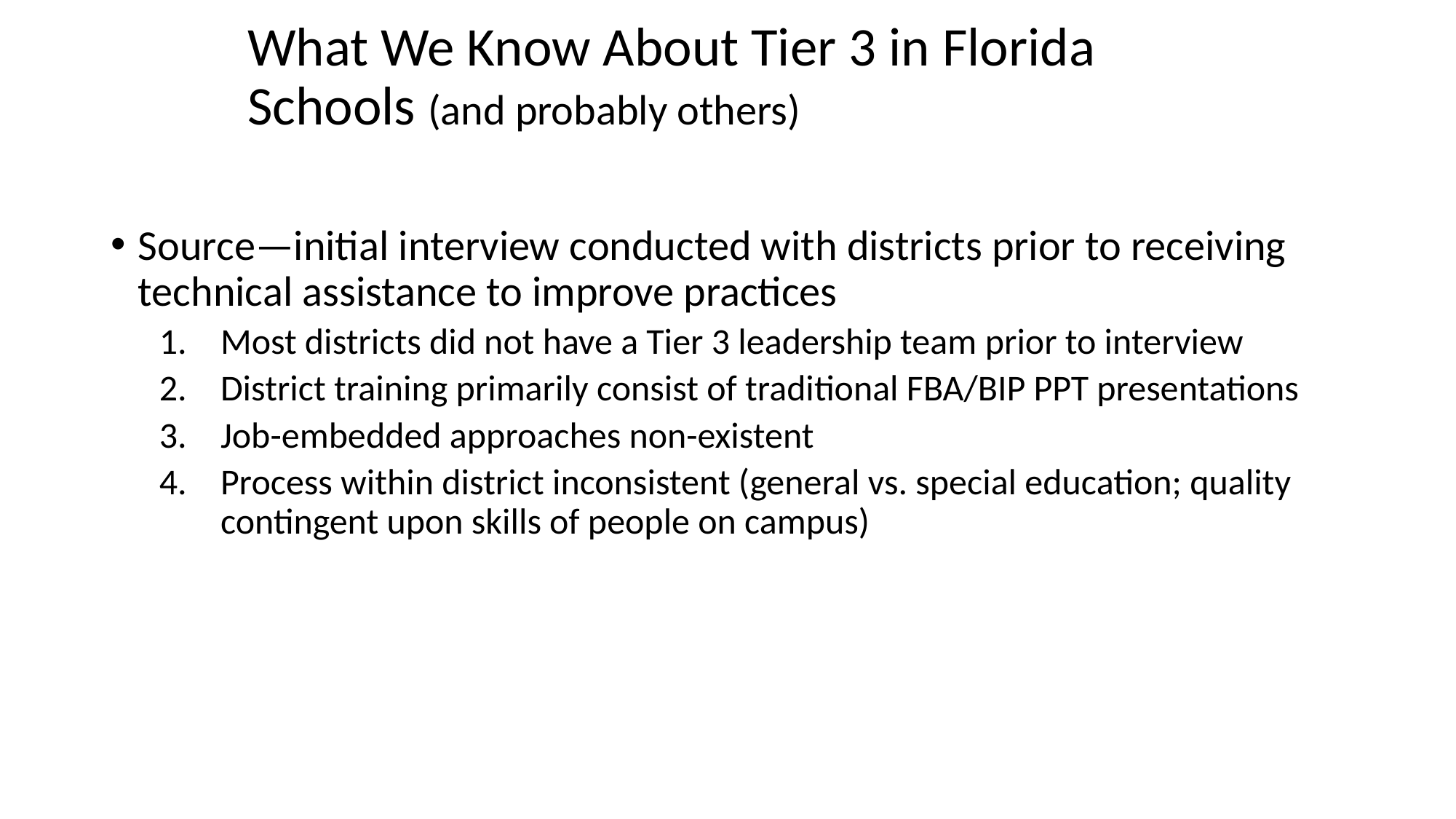

# What We Know About Tier 3 in Florida Schools (and probably others)
Source—initial interview conducted with districts prior to receiving technical assistance to improve practices
Most districts did not have a Tier 3 leadership team prior to interview
District training primarily consist of traditional FBA/BIP PPT presentations
Job-embedded approaches non-existent
Process within district inconsistent (general vs. special education; quality contingent upon skills of people on campus)